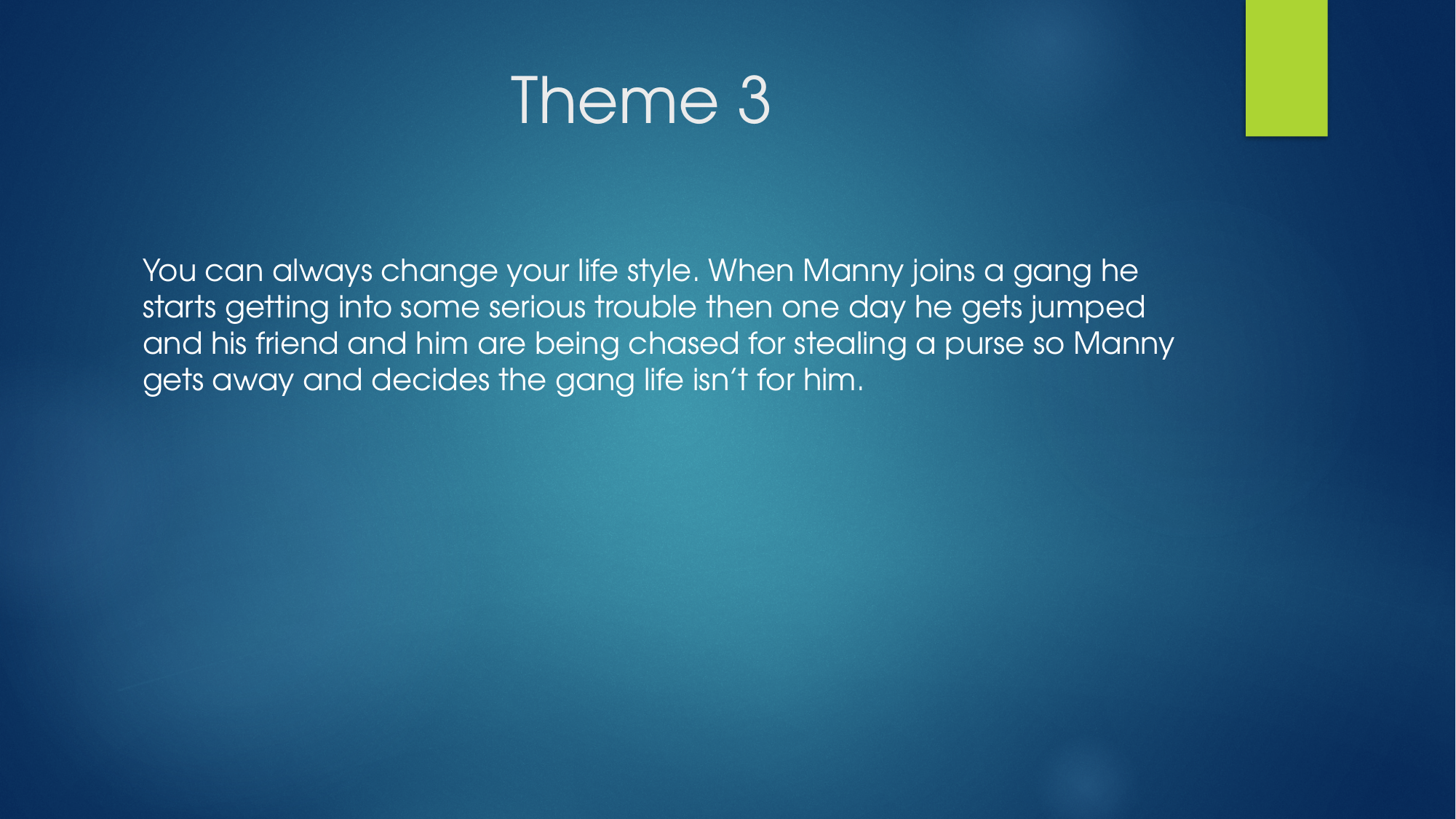

# Theme 3
You can always change your life style. When Manny joins a gang he starts getting into some serious trouble then one day he gets jumped and his friend and him are being chased for stealing a purse so Manny gets away and decides the gang life isn’t for him.